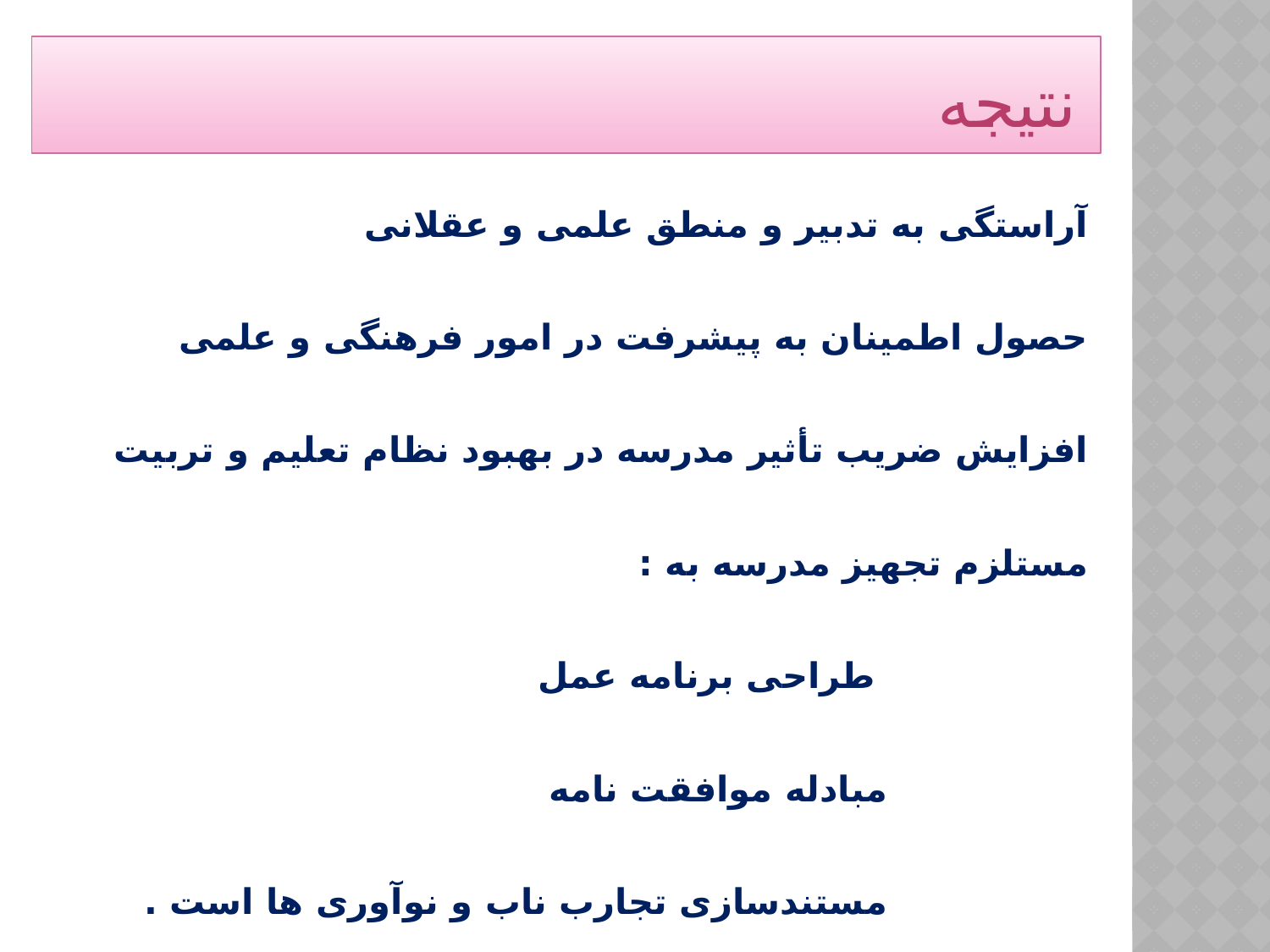

# نتیجه
آراستگی به تدبیر و منطق علمی و عقلانی
حصول اطمینان به پیشرفت در امور فرهنگی و علمی
افزایش ضریب تأثیر مدرسه در بهبود نظام تعلیم و تربیت
مستلزم تجهیز مدرسه به :
		       طراحی برنامه عمل
		      مبادله موافقت نامه
		      مستندسازی تجارب ناب و نوآوری ها است .